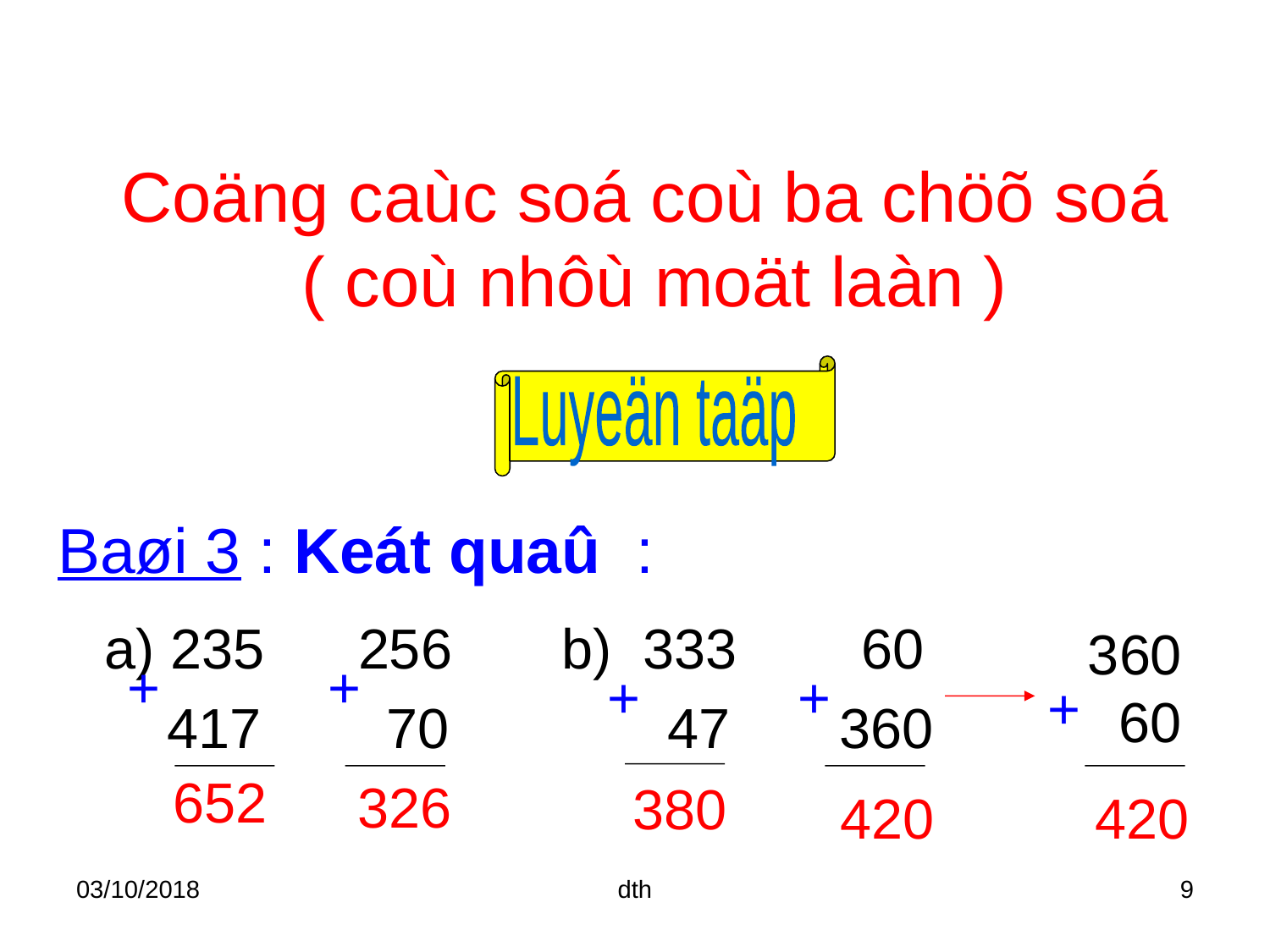

Coäng caùc soá coù ba chöõ soá
( coù nhôù moät laàn )

Luyeän taäp
Baøi 3 : Keát quaû  :
   a) 235      256       b)  333        60
       417        70              47       360

360
  60
+
+
+
+
+

326

652

420
420
380

03/10/2018
dth
9